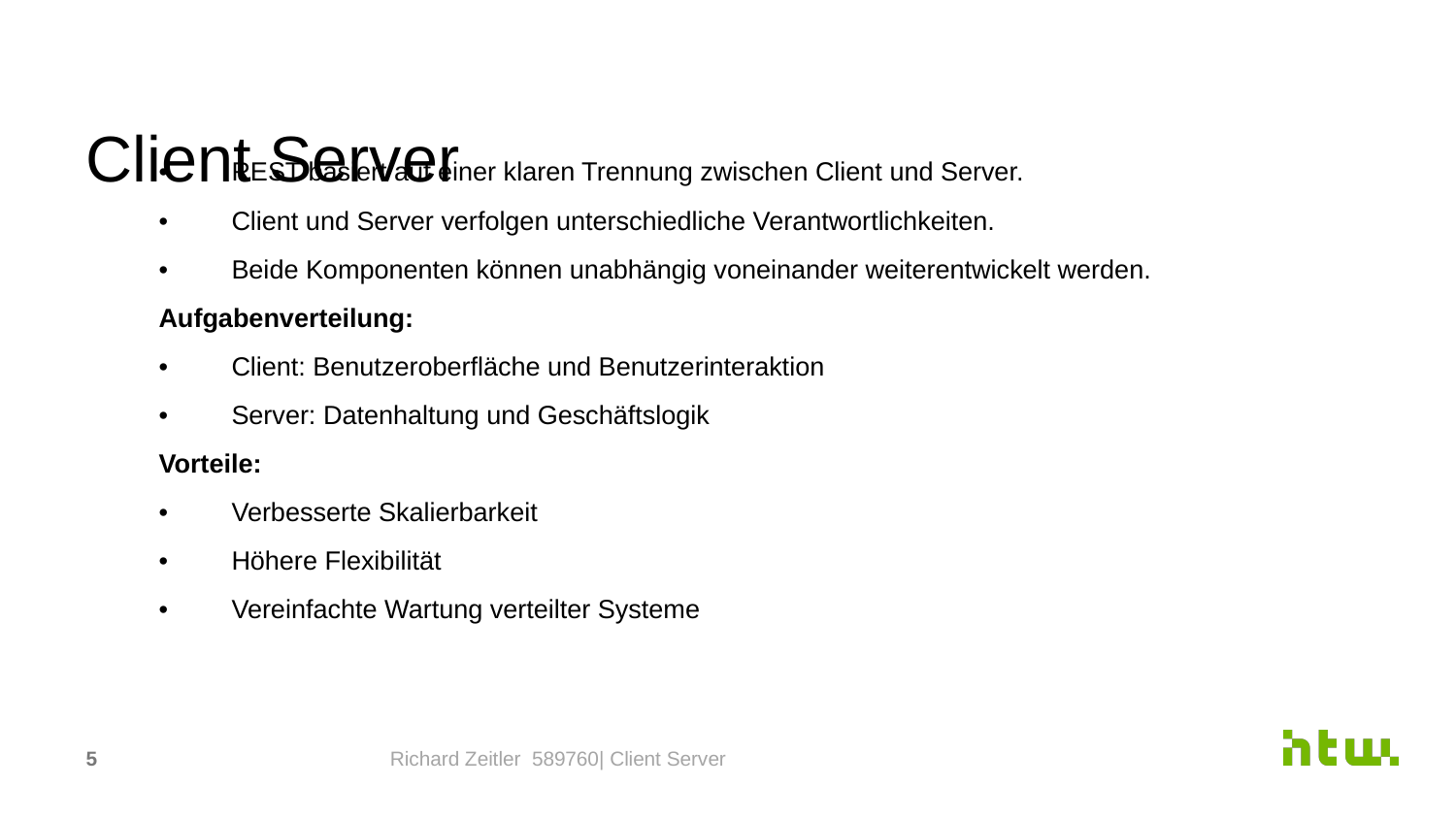

# Client Server
•	REST basiert auf einer klaren Trennung zwischen Client und Server.
•	Client und Server verfolgen unterschiedliche Verantwortlichkeiten.
•	Beide Komponenten können unabhängig voneinander weiterentwickelt werden.
Aufgabenverteilung:
•	Client: Benutzeroberfläche und Benutzerinteraktion
•	Server: Datenhaltung und Geschäftslogik
Vorteile:
•	Verbesserte Skalierbarkeit
•	Höhere Flexibilität
•	Vereinfachte Wartung verteilter Systeme

5
Richard Zeitler  589760| Client Server